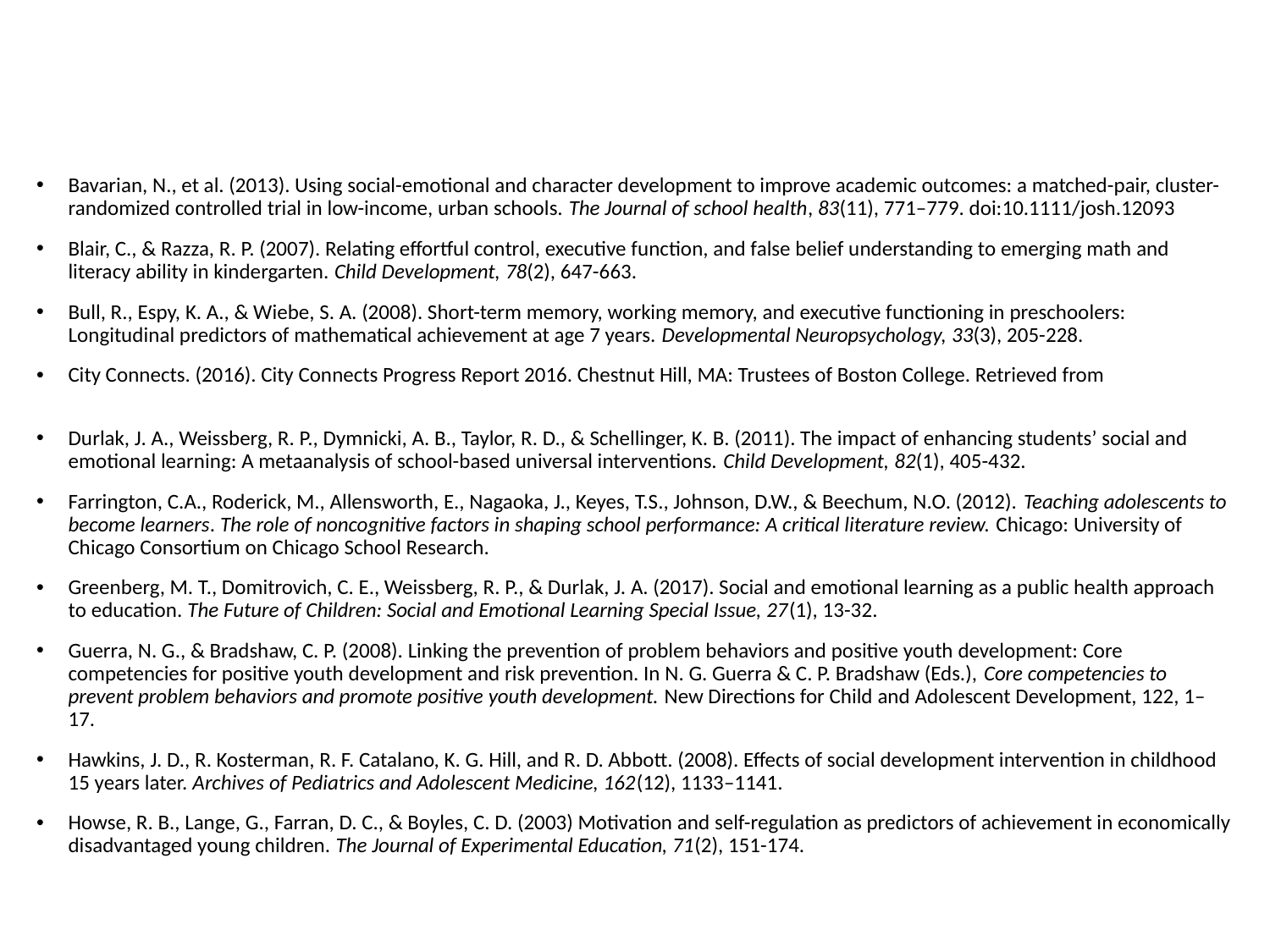

# SEL References

Bavarian, N., et al. (2013). Using social-emotional and character development to improve academic outcomes: a matched-pair, cluster-randomized controlled trial in low-income, urban schools. The Journal of school health, 83(11), 771–779. doi:10.1111/josh.12093
Blair, C., & Razza, R. P. (2007). Relating effortful control, executive function, and false belief understanding to emerging math and literacy ability in kindergarten. Child Development, 78(2), 647-663.
Bull, R., Espy, K. A., & Wiebe, S. A. (2008). Short-term memory, working memory, and executive functioning in preschoolers: Longitudinal predictors of mathematical achievement at age 7 years. Developmental Neuropsychology, 33(3), 205-228.
City Connects. (2016). City Connects Progress Report 2016. Chestnut Hill, MA: Trustees of Boston College. Retrieved from https://www.bc.edu/content/dam/files/schools/lsoe/cityconnects/pdf/City%20Connects%20Progress%20Report%202016.pdf
Durlak, J. A., Weissberg, R. P., Dymnicki, A. B., Taylor, R. D., & Schellinger, K. B. (2011). The impact of enhancing students’ social and emotional learning: A metaanalysis of school-based universal interventions. Child Development, 82(1), 405-432.
Farrington, C.A., Roderick, M., Allensworth, E., Nagaoka, J., Keyes, T.S., Johnson, D.W., & Beechum, N.O. (2012). Teaching adolescents to become learners. The role of noncognitive factors in shaping school performance: A critical literature review. Chicago: University of Chicago Consortium on Chicago School Research.
Greenberg, M. T., Domitrovich, C. E., Weissberg, R. P., & Durlak, J. A. (2017). Social and emotional learning as a public health approach to education. The Future of Children: Social and Emotional Learning Special Issue, 27(1), 13-32.
Guerra, N. G., & Bradshaw, C. P. (2008). Linking the prevention of problem behaviors and positive youth development: Core competencies for positive youth development and risk prevention. In N. G. Guerra & C. P. Bradshaw (Eds.), Core competencies to prevent problem behaviors and promote positive youth development. New Directions for Child and Adolescent Development, 122, 1–17.
Hawkins, J. D., R. Kosterman, R. F. Catalano, K. G. Hill, and R. D. Abbott. (2008). Effects of social development intervention in childhood 15 years later. Archives of Pediatrics and Adolescent Medicine, 162(12), 1133–1141.
Howse, R. B., Lange, G., Farran, D. C., & Boyles, C. D. (2003) Motivation and self-regulation as predictors of achievement in economically disadvantaged young children. The Journal of Experimental Education, 71(2), 151-174.